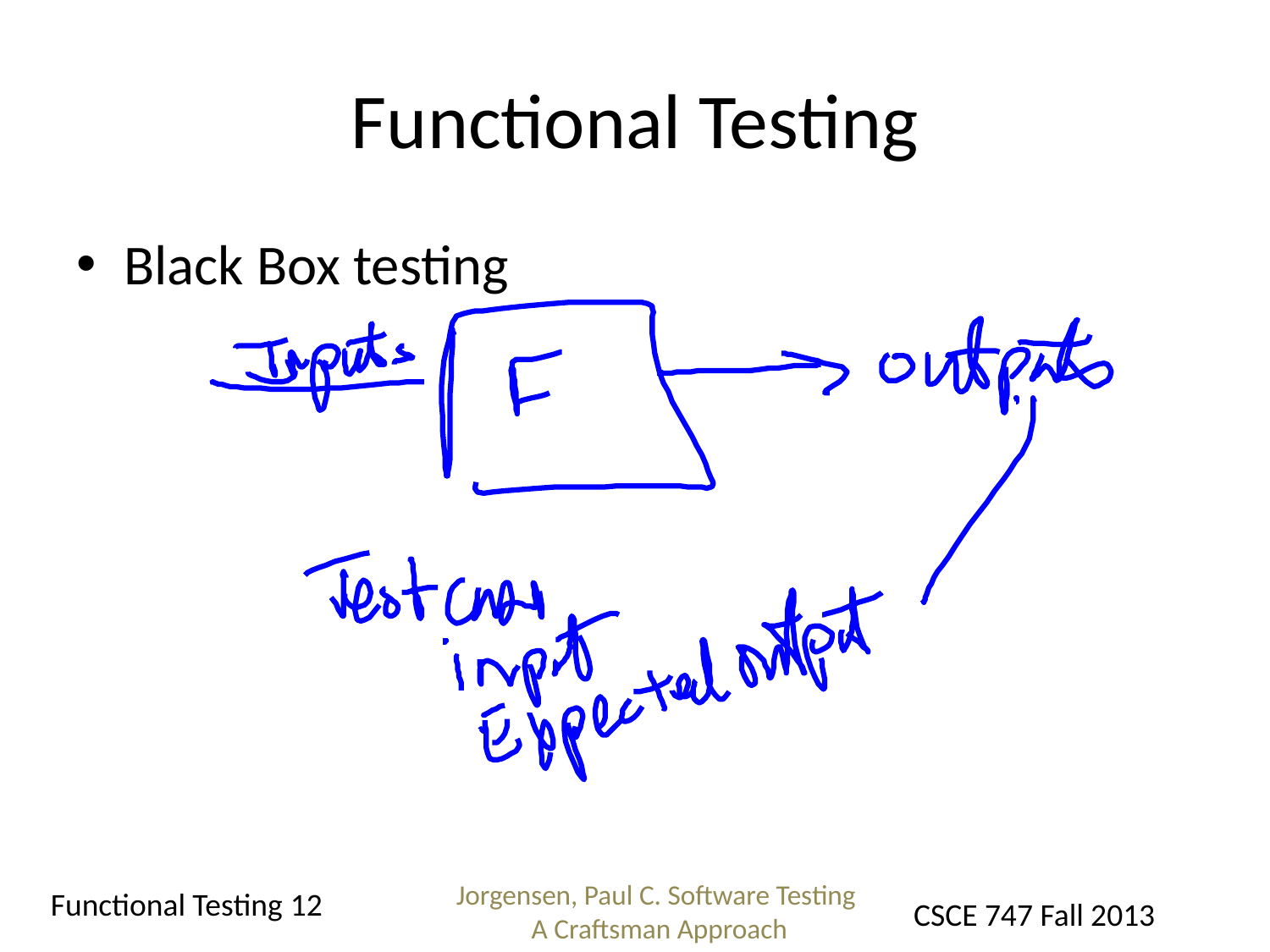

# Functional Testing
Black Box testing

Jorgensen, Paul C. Software Testing
A Craftsman Approach